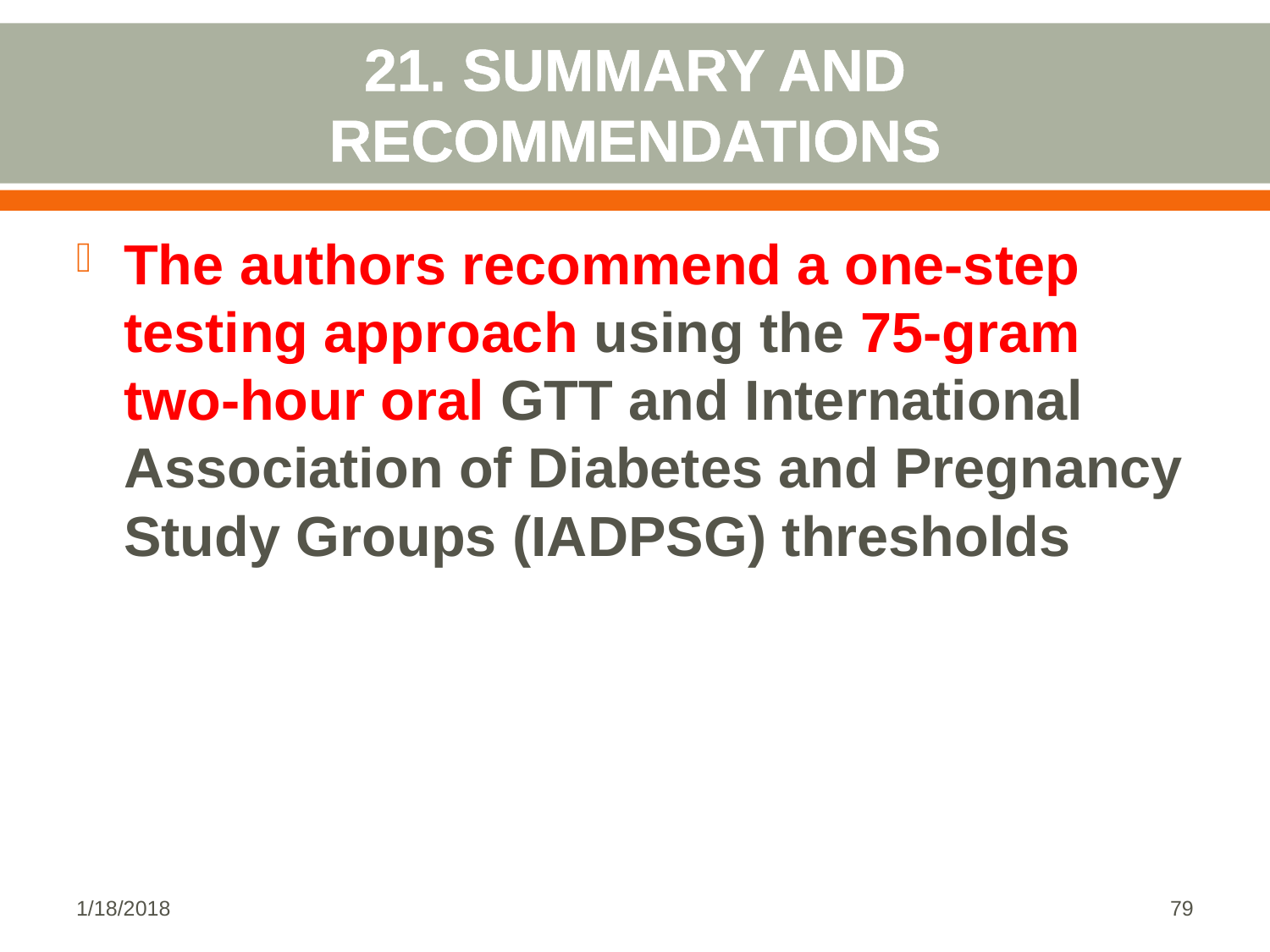

# 21. SUMMARY AND RECOMMENDATIONS
The authors recommend a one-step testing approach using the 75-gram two-hour oral GTT and International Association of Diabetes and Pregnancy Study Groups (IADPSG) thresholds
1/18/2018
79